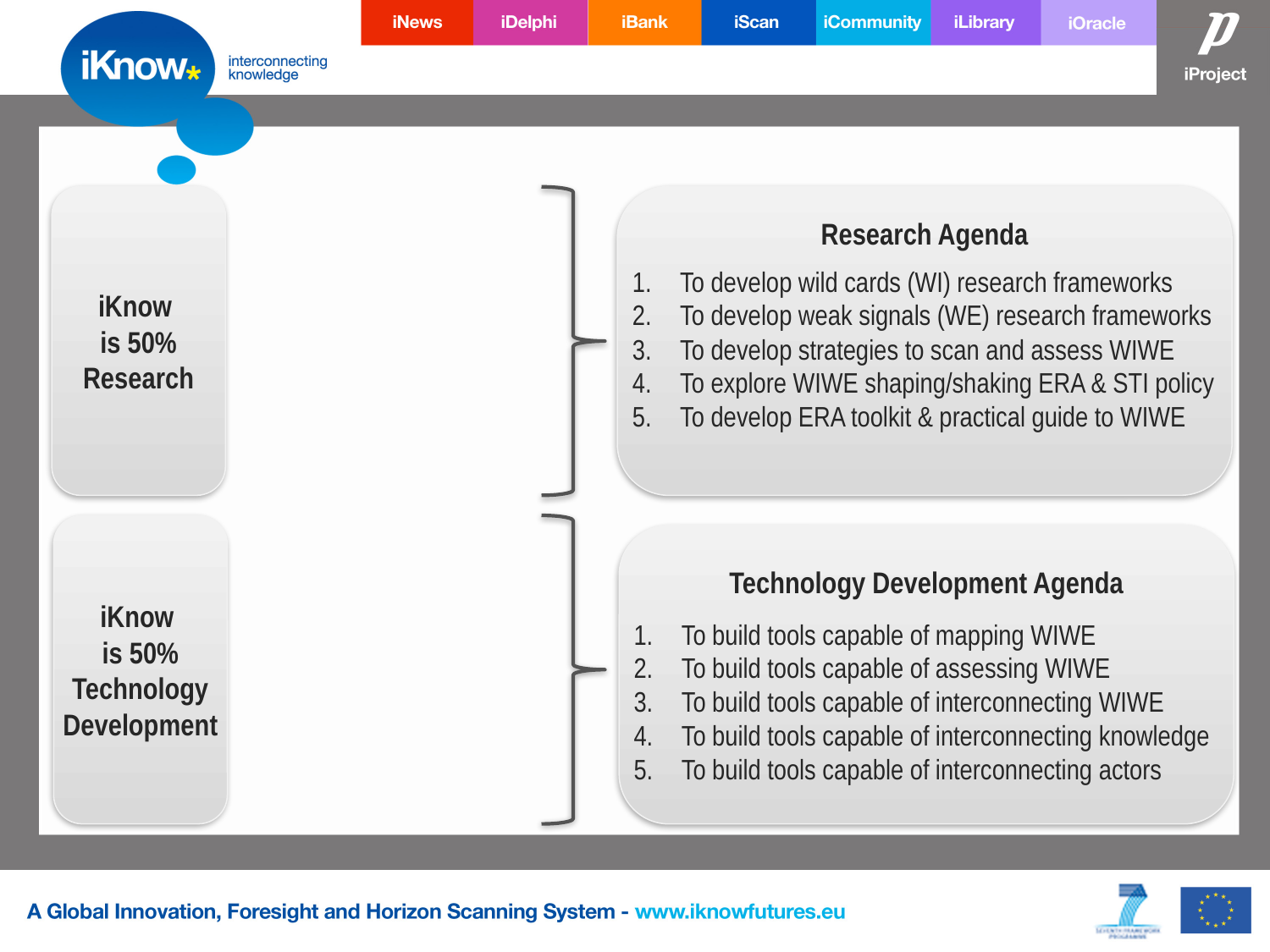

iKnow
is 50%
Research
Research Agenda

To develop wild cards (WI) research frameworks
To develop weak signals (WE) research frameworks
To develop strategies to scan and assess WIWE
To explore WIWE shaping/shaking ERA & STI policy
To develop ERA toolkit & practical guide to WIWE

iKnow
is 50%
Technology Development

Technology Development Agenda

To build tools capable of mapping WIWE
To build tools capable of assessing WIWE
To build tools capable of interconnecting WIWE
To build tools capable of interconnecting knowledge
To build tools capable of interconnecting actors